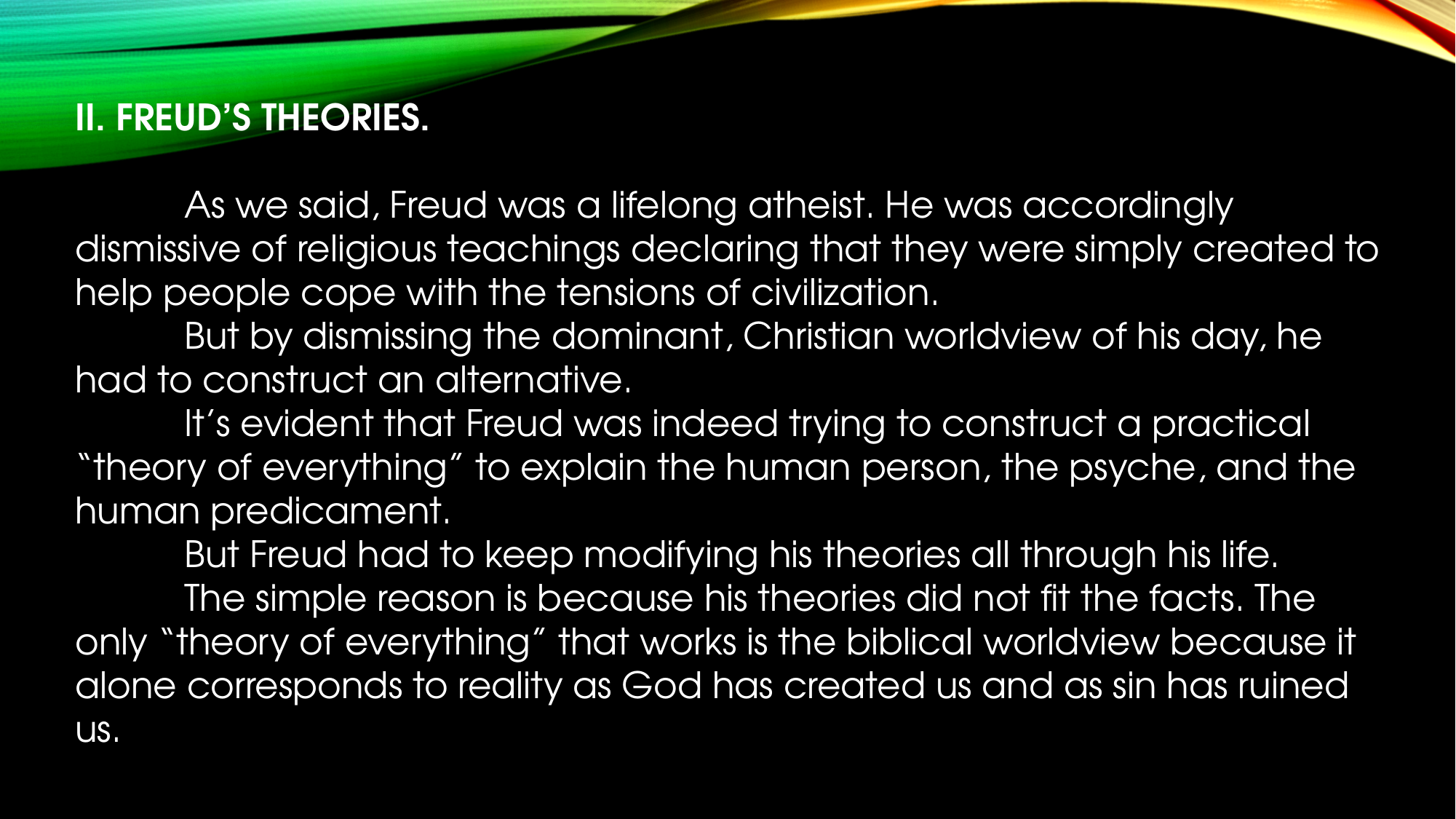

II. FREUD’S THEORIES.

	As we said, Freud was a lifelong atheist. He was accordingly dismissive of religious teachings declaring that they were simply created to help people cope with the tensions of civilization.
	But by dismissing the dominant, Christian worldview of his day, he had to construct an alternative.
	It’s evident that Freud was indeed trying to construct a practical “theory of everything” to explain the human person, the psyche, and the human predicament.
	But Freud had to keep modifying his theories all through his life.
	The simple reason is because his theories did not fit the facts. The only “theory of everything” that works is the biblical worldview because it alone corresponds to reality as God has created us and as sin has ruined us.